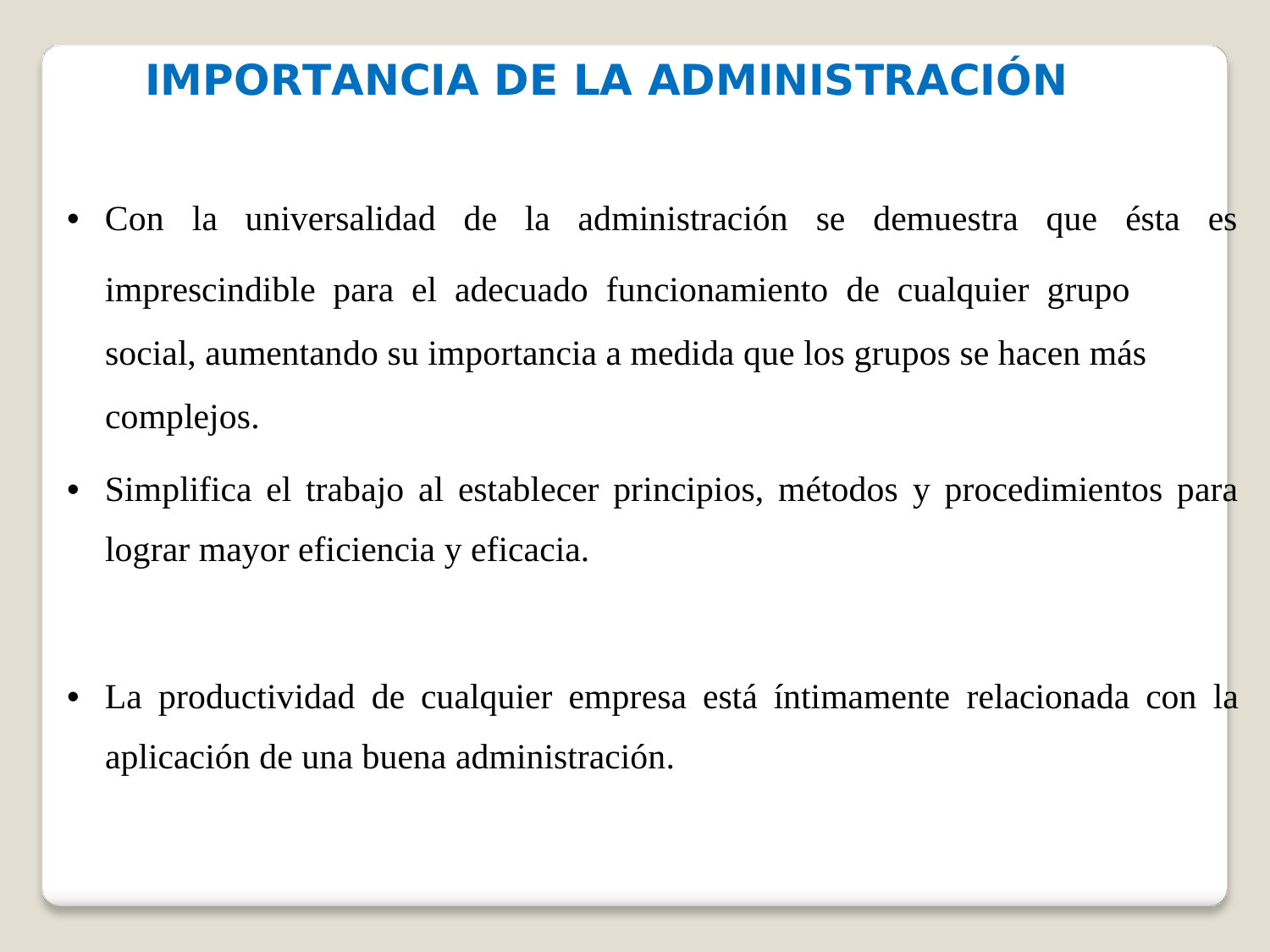

IMPORTANCIA DE LA ADMINISTRACIÓN
•  Con   la   universalidad   de   la   administración   se   demuestra   que   ésta   es
imprescindible para  el adecuado funcionamiento  de  cualquier  grupo  social, aumentando su importancia a medida que los grupos se hacen más complejos.
•  Simplifica el trabajo al establecer principios, métodos y procedimientos para
lograr mayor eficiencia y eficacia.
•  La productividad de cualquier empresa está íntimamente relacionada con la
aplicación de una buena administración.